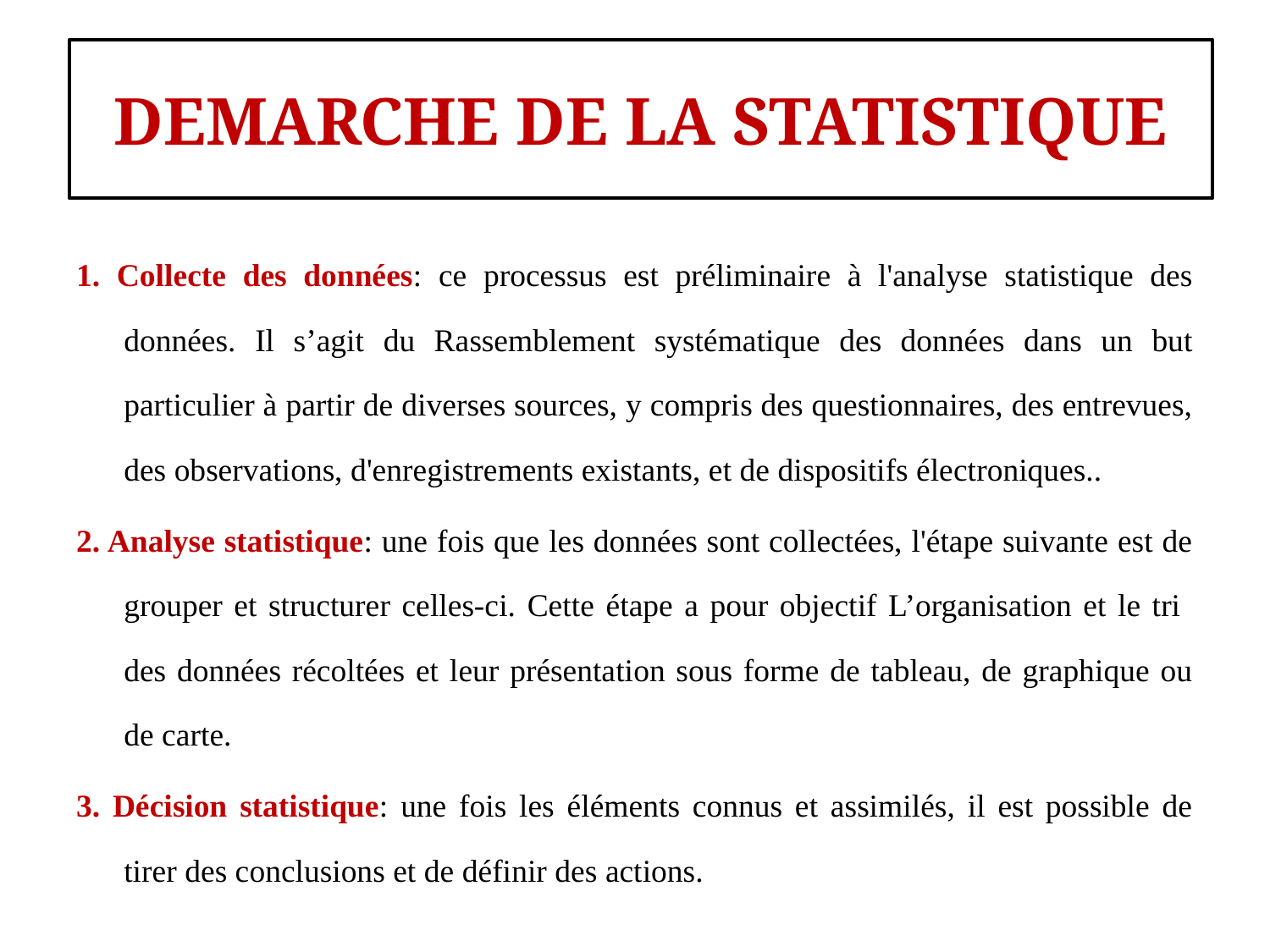

#
DEMARCHE DE LA STATISTIQUE
1. Collecte des données: ce processus est préliminaire à l'analyse statistique des données. Il s’agit du Rassemblement systématique des données dans un but particulier à partir de diverses sources, y compris des questionnaires, des entrevues, des observations, d'enregistrements existants, et de dispositifs électroniques..
2. Analyse statistique: une fois que les données sont collectées, l'étape suivante est de grouper et structurer celles-ci. Cette étape a pour objectif L’organisation et le tri  des données récoltées et leur présentation sous forme de tableau, de graphique ou de carte.
3. Décision statistique: une fois les éléments connus et assimilés, il est possible de tirer des conclusions et de définir des actions.